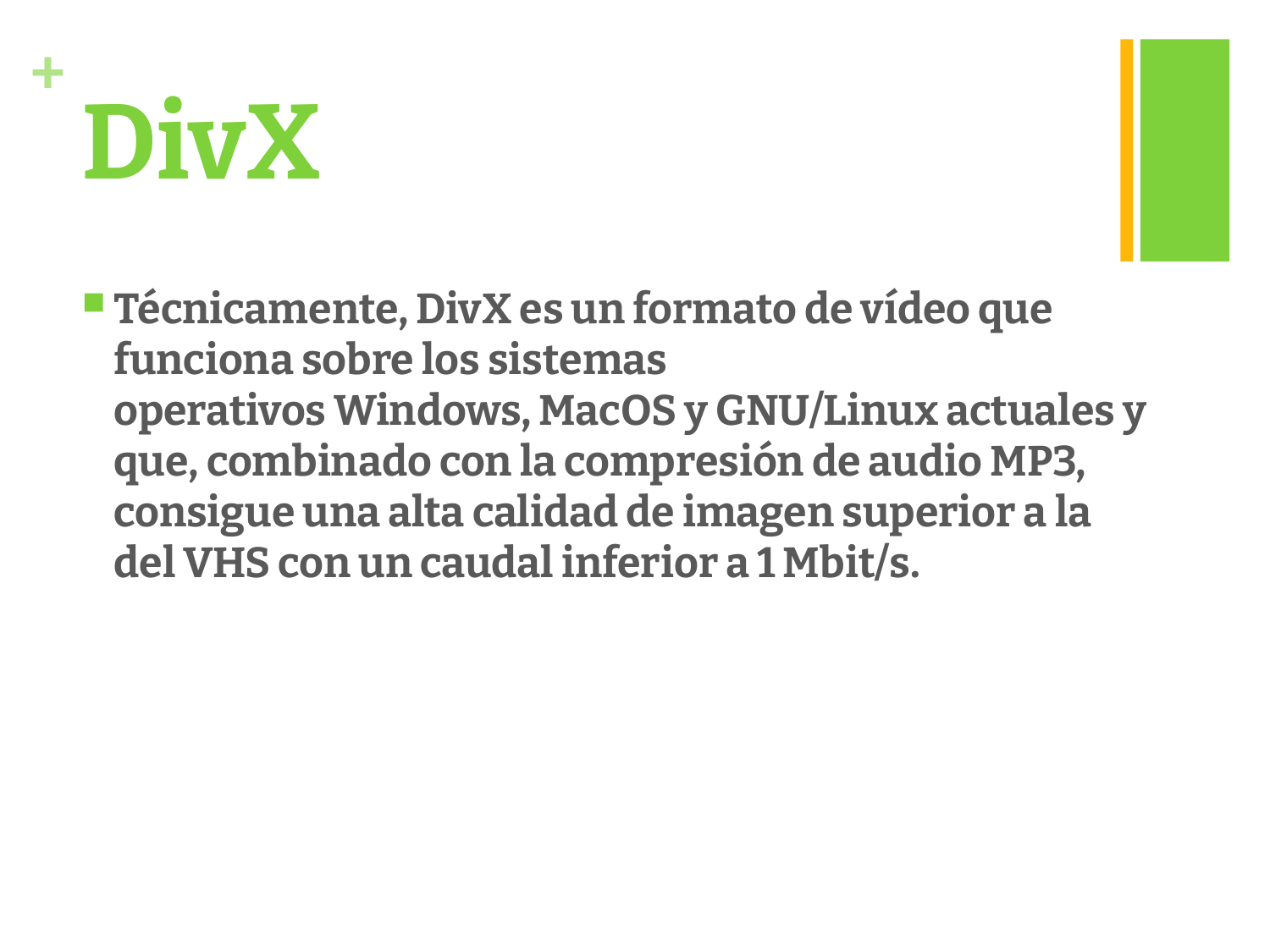

# DivX
Técnicamente, DivX es un formato de vídeo que funciona sobre los sistemas operativos Windows, MacOS y GNU/Linux actuales y que, combinado con la compresión de audio MP3, consigue una alta calidad de imagen superior a la del VHS con un caudal inferior a 1 Mbit/s.